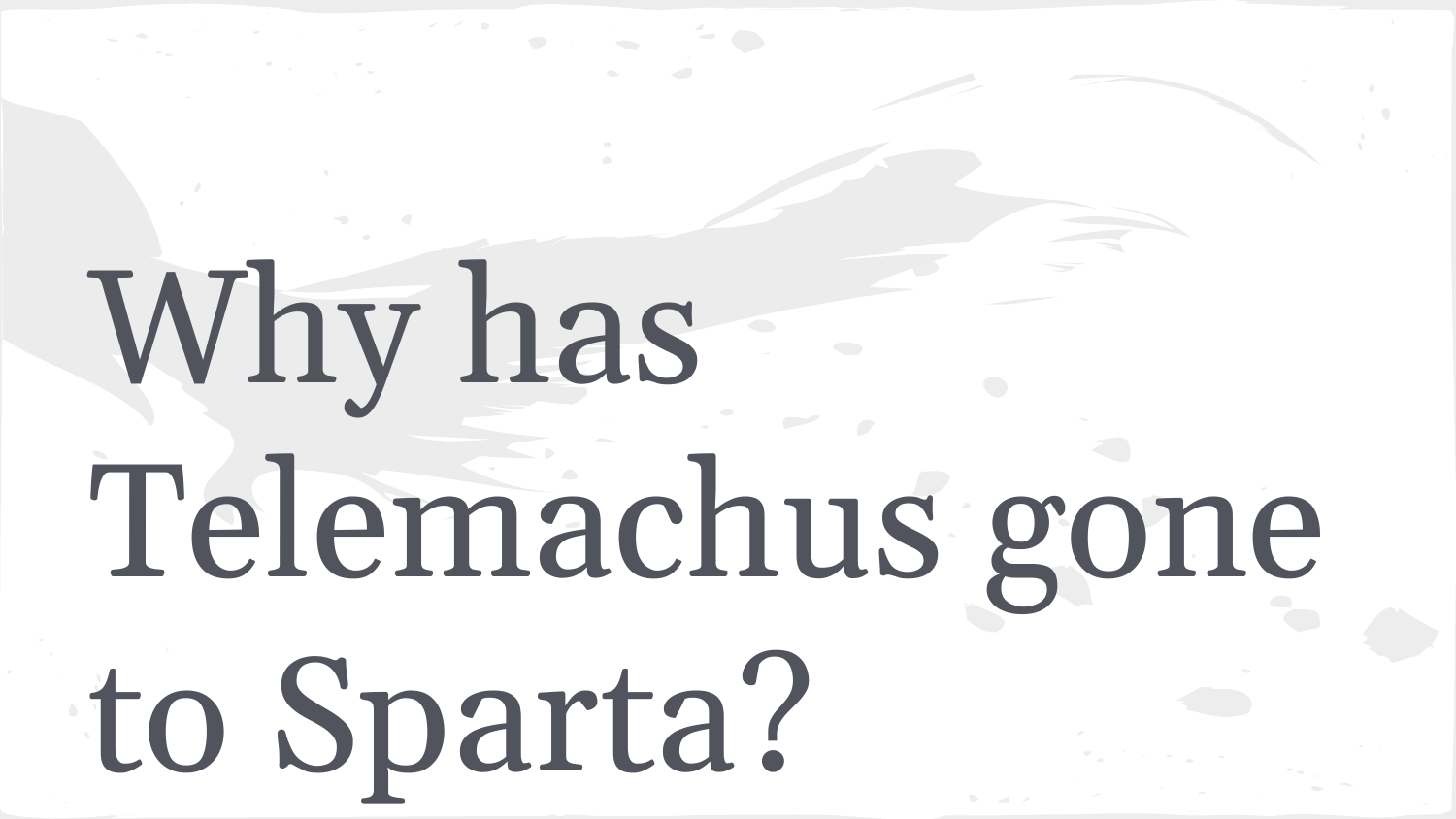

#
Why has Telemachus gone to Sparta?